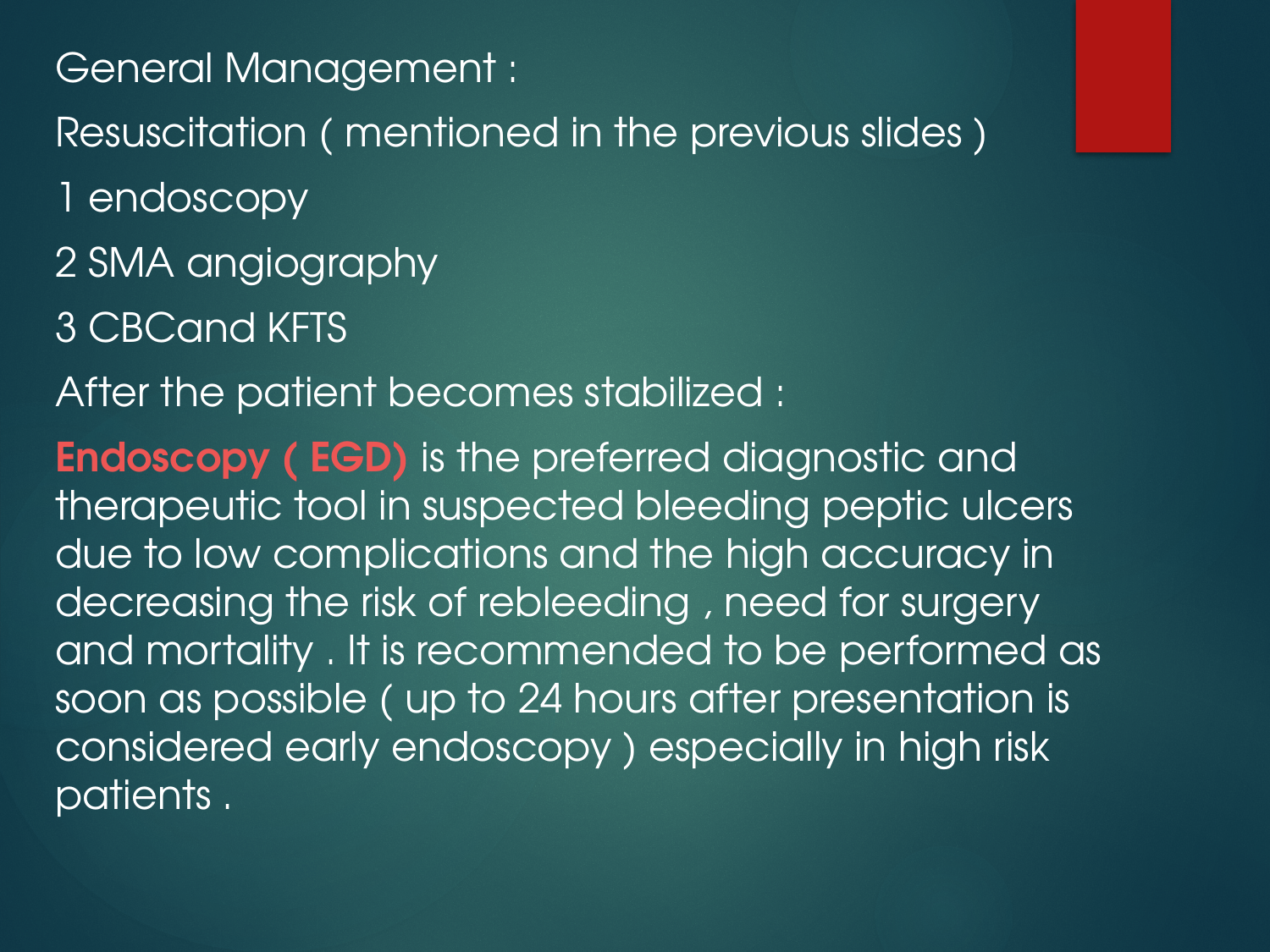

General Management :
Resuscitation ( mentioned in the previous slides )
1 endoscopy
2 SMA angiography
3 CBCand KFTS
After the patient becomes stabilized :
Endoscopy ( EGD) is the preferred diagnostic and therapeutic tool in suspected bleeding peptic ulcers due to low complications and the high accuracy in decreasing the risk of rebleeding , need for surgery and mortality . It is recommended to be performed as soon as possible ( up to 24 hours after presentation is considered early endoscopy ) especially in high risk patients .